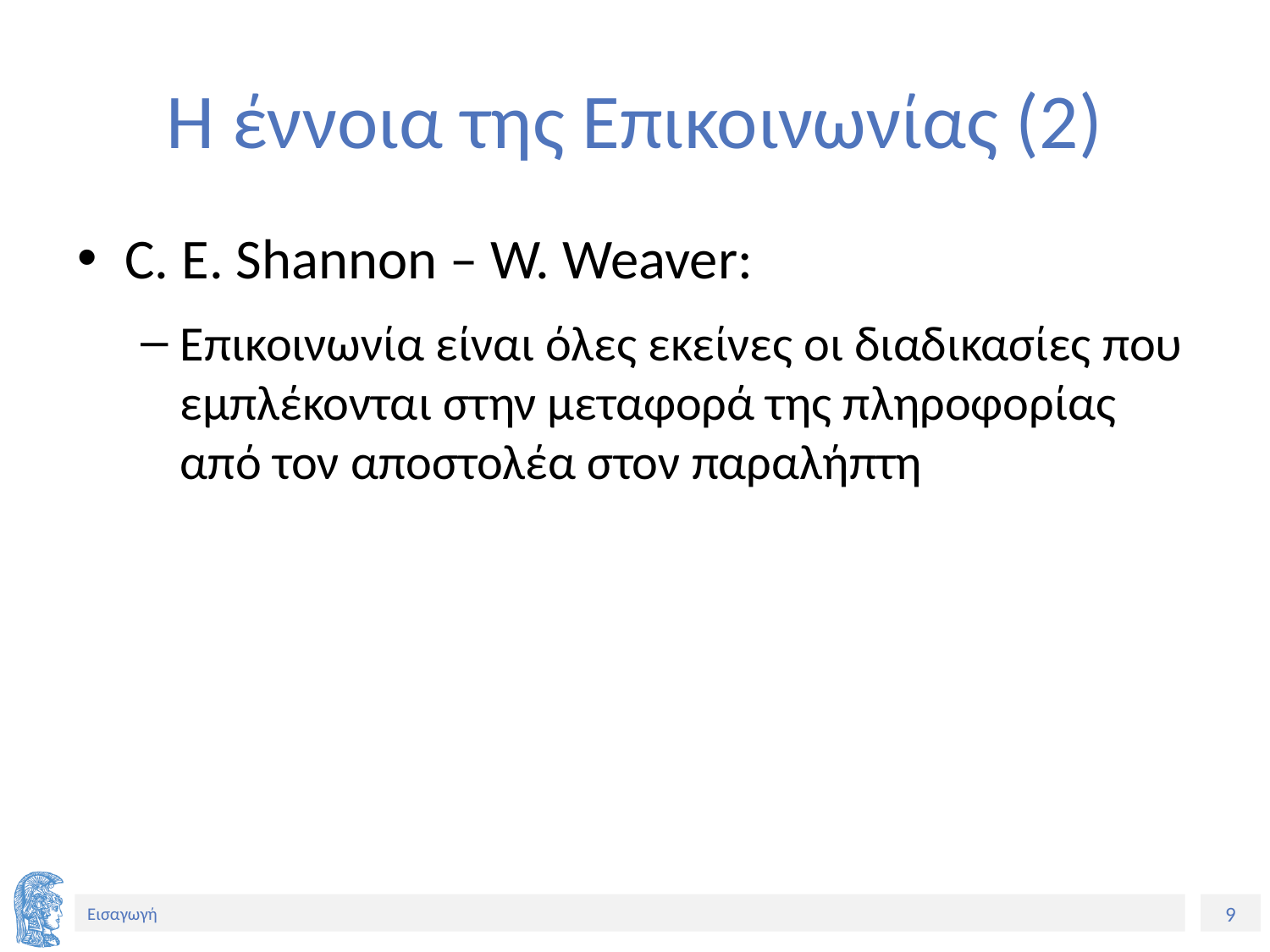

# Η έννοια της Επικοινωνίας (2)
C. E. Shannon – W. Weaver:
Επικοινωνία είναι όλες εκείνες οι διαδικασίες που εμπλέκονται στην μεταφορά της πληροφορίας από τον αποστολέα στον παραλήπτη